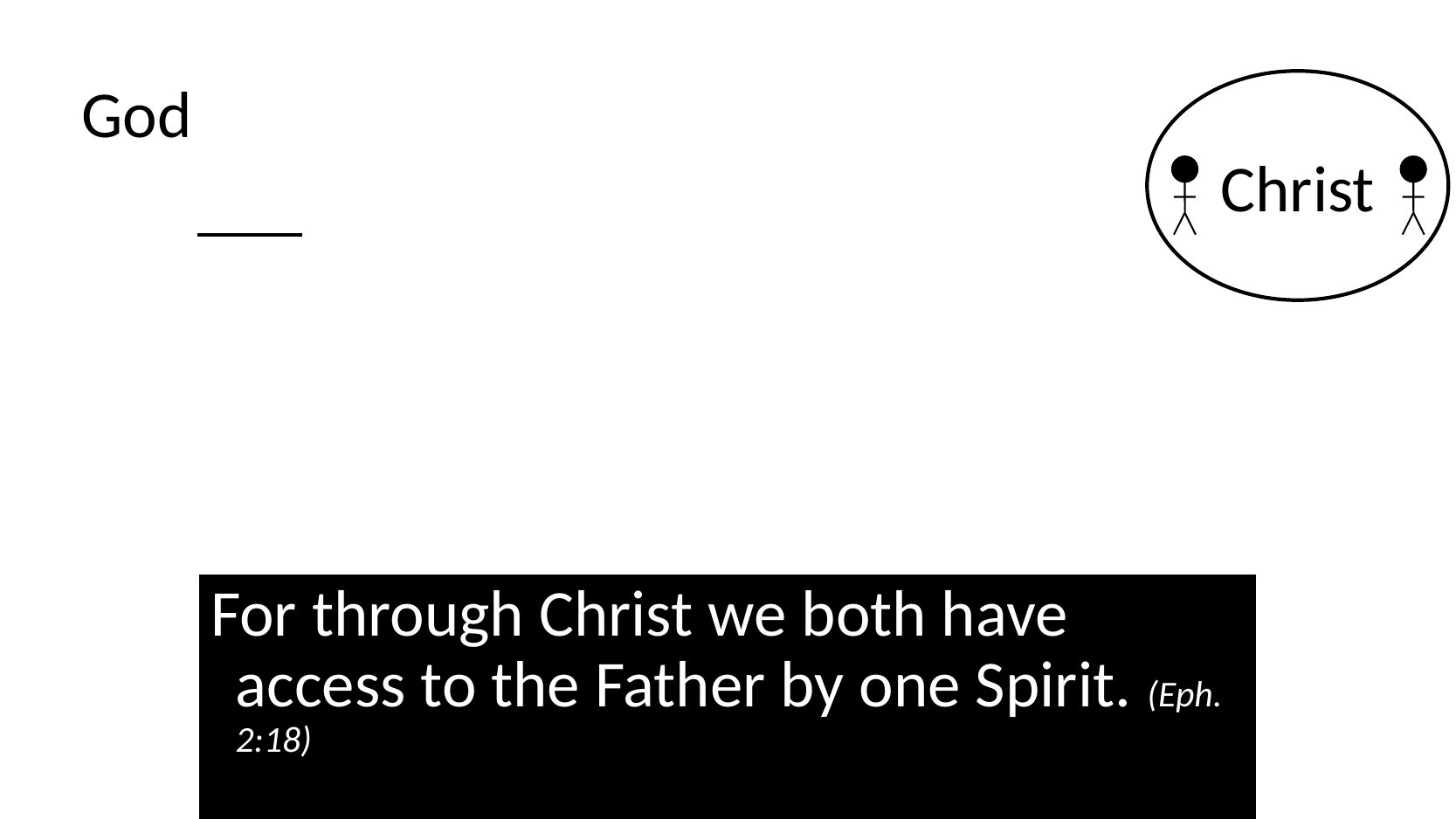

God
Christ

For through Christ we both have access to the Father by one Spirit. (Eph. 2:18)